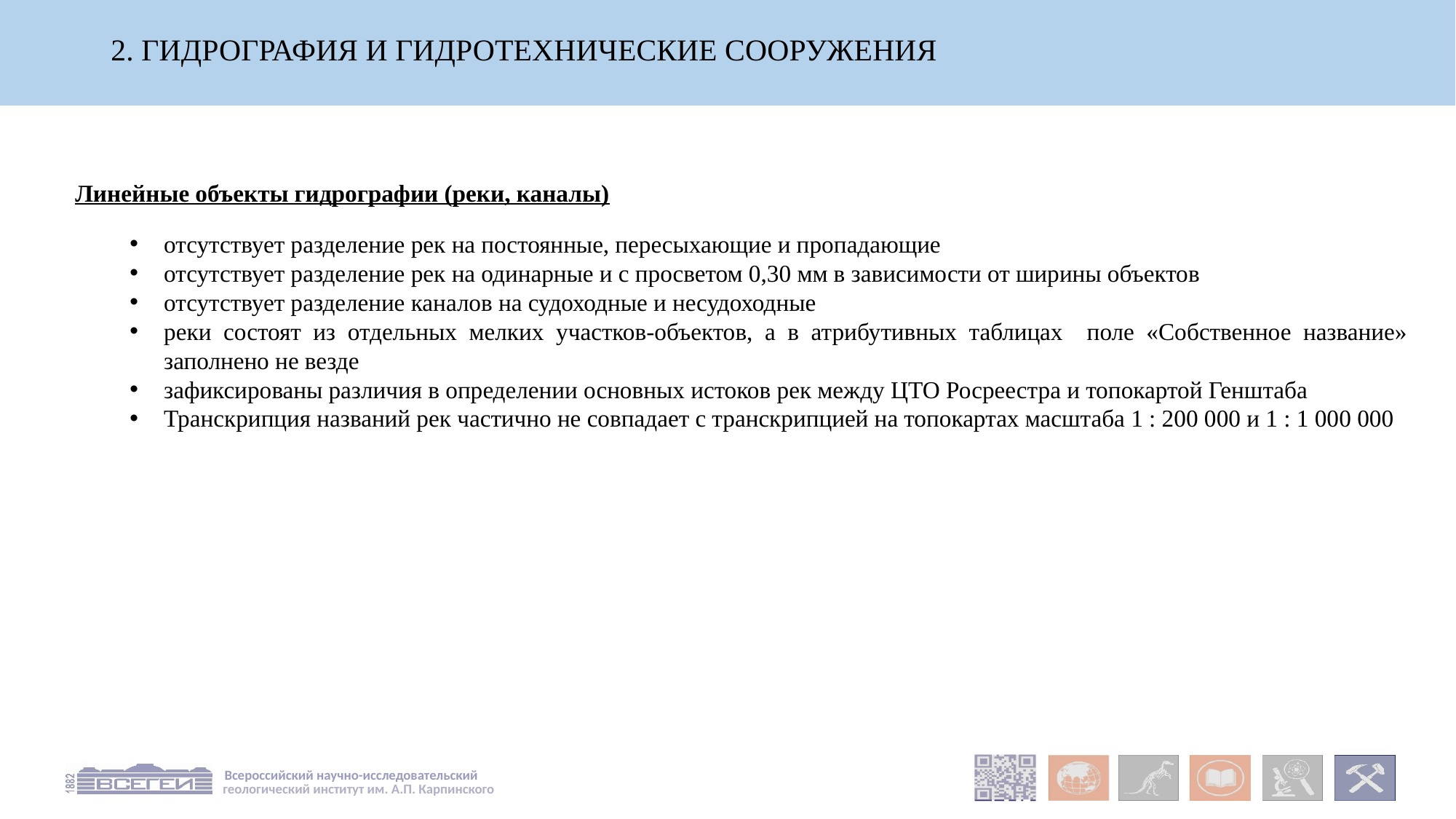

2. ГИДРОГРАФИЯ И ГИДРОТЕХНИЧЕСКИЕ СООРУЖЕНИЯ
Линейные объекты гидрографии (реки, каналы)

отсутствует разделение рек на постоянные, пересыхающие и пропадающие
отсутствует разделение рек на одинарные и с просветом 0,30 мм в зависимости от ширины объектов
отсутствует разделение каналов на судоходные и несудоходные
реки состоят из отдельных мелких участков-объектов, а в атрибутивных таблицах  поле «Собственное название» заполнено не везде
зафиксированы различия в определении основных истоков рек между ЦТО Росреестра и топокартой Генштаба
Транскрипция названий рек частично не совпадает с транскрипцией на топокартах масштаба 1 : 200 000 и 1 : 1 000 000